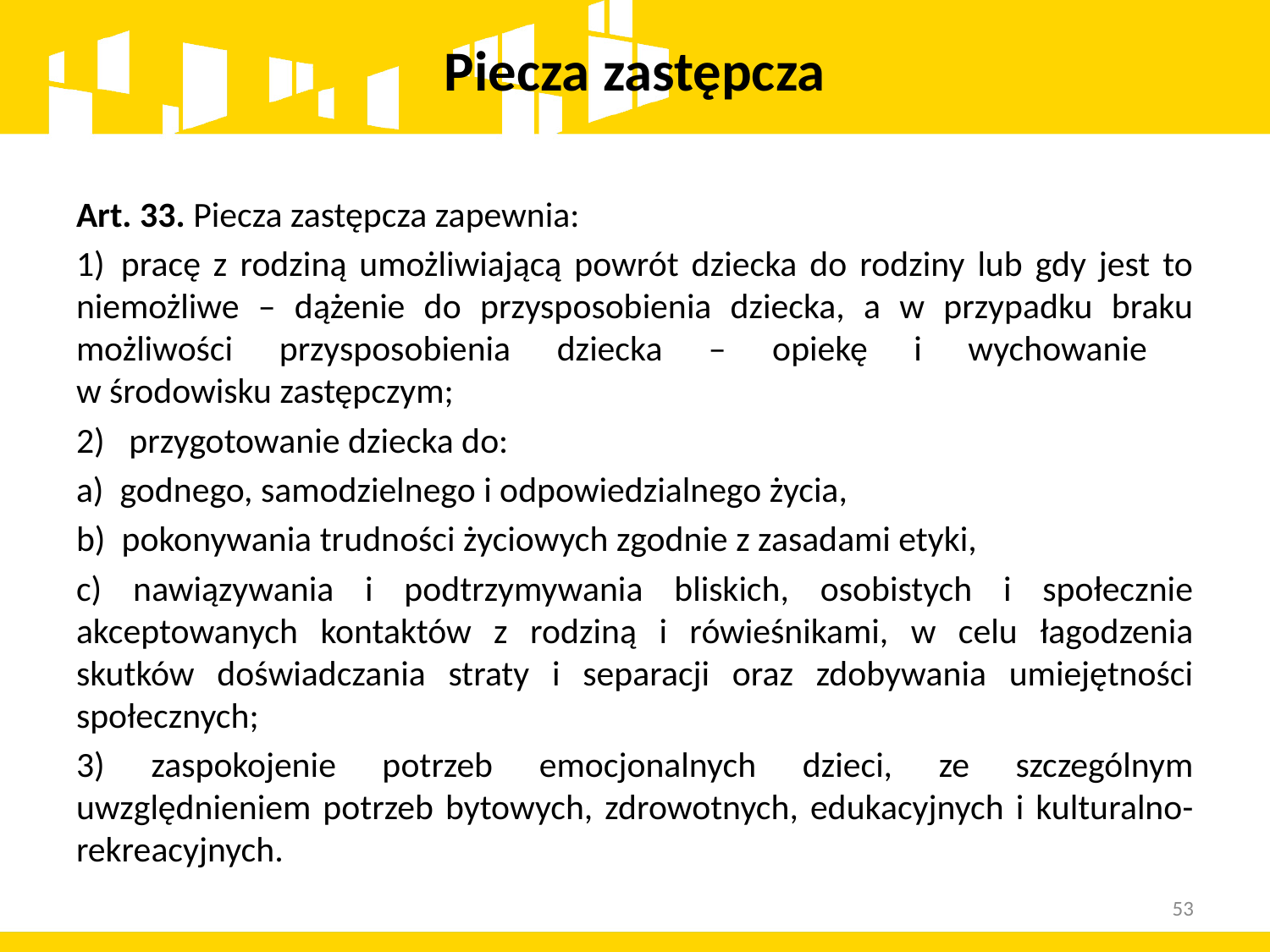

# Piecza zastępcza

Art. 33. Piecza zastępcza zapewnia:
1)  pracę z rodziną umożliwiającą powrót dziecka do rodziny lub gdy jest to niemożliwe – dążenie do przysposobienia dziecka, a w przypadku braku możliwości przysposobienia dziecka – opiekę i wychowanie
w środowisku zastępczym;
2)   przygotowanie dziecka do:
a)  godnego, samodzielnego i odpowiedzialnego życia,
b)  pokonywania trudności życiowych zgodnie z zasadami etyki,
c) nawiązywania i podtrzymywania bliskich, osobistych i społecznie akceptowanych kontaktów z rodziną i rówieśnikami, w celu łagodzenia skutków doświadczania straty i separacji oraz zdobywania umiejętności społecznych;
3) zaspokojenie potrzeb emocjonalnych dzieci, ze szczególnym uwzględnieniem potrzeb bytowych, zdrowotnych, edukacyjnych i kulturalno-rekreacyjnych.
53